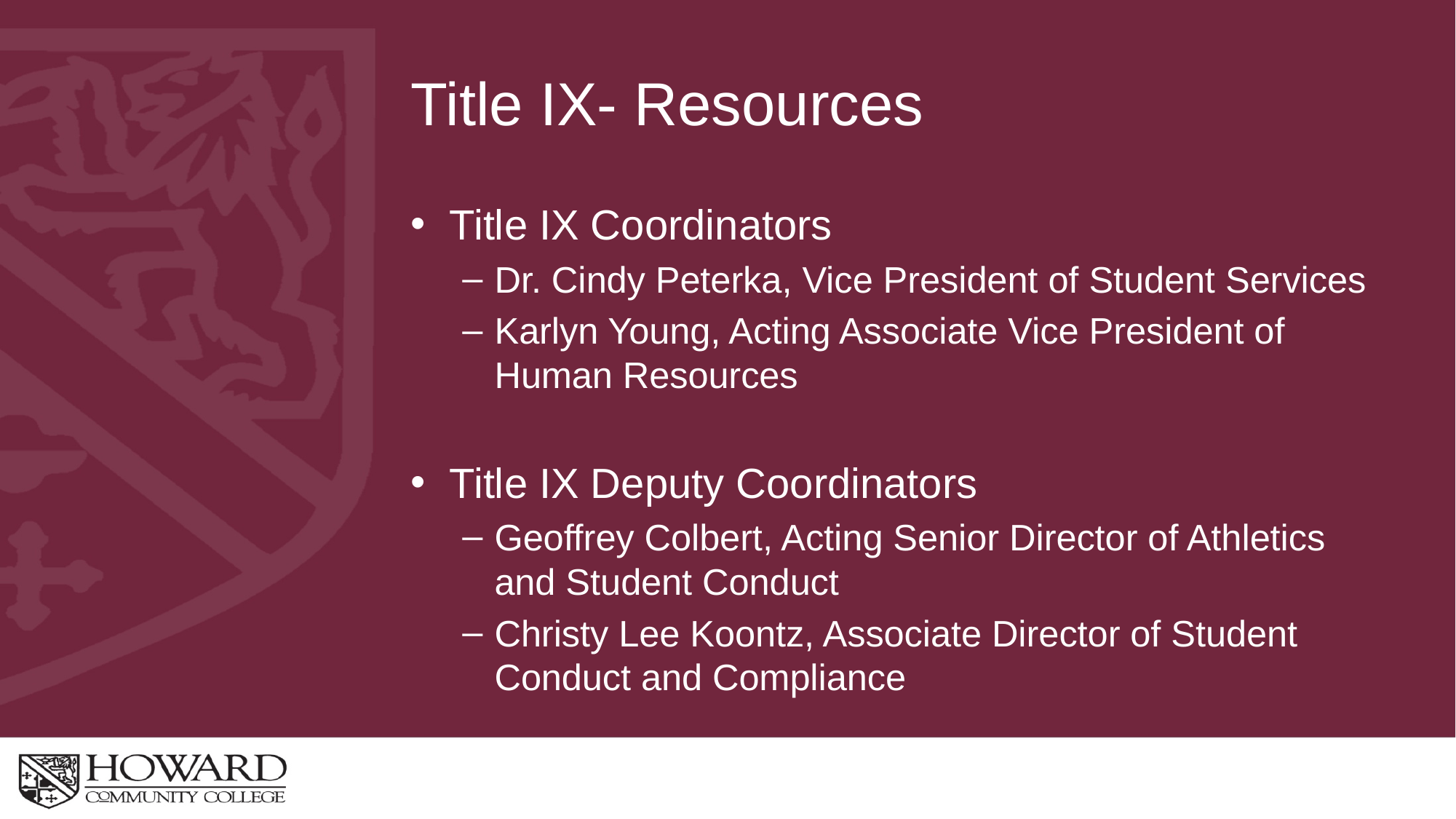

# Title IX- Resources

Title IX Coordinators
Dr. Cindy Peterka, Vice President of Student Services
Karlyn Young, Acting Associate Vice President of Human Resources

Title IX Deputy Coordinators
Geoffrey Colbert, Acting Senior Director of Athletics and Student Conduct
Christy Lee Koontz, Associate Director of Student Conduct and Compliance